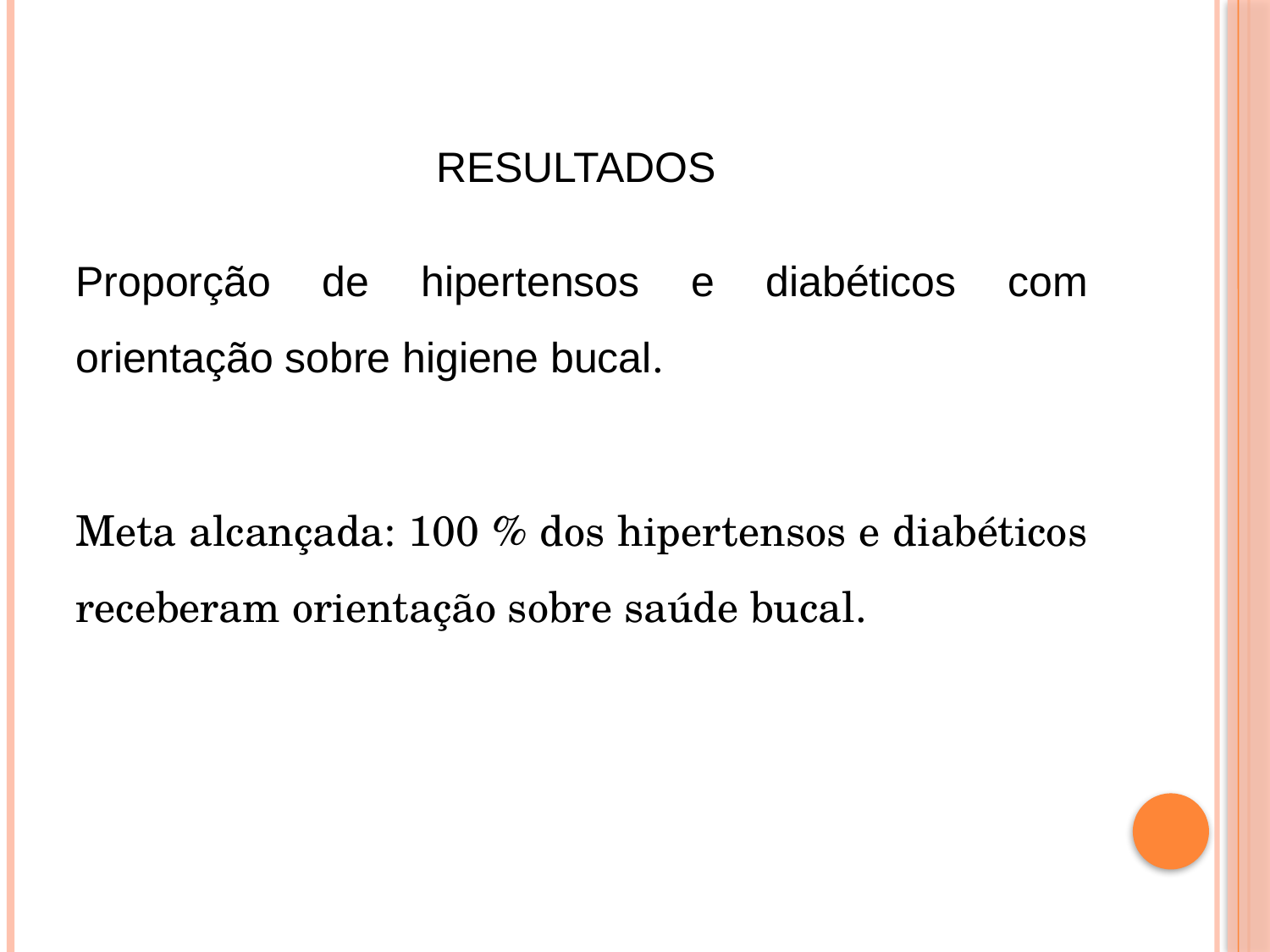

# Resultados
Proporção de hipertensos e diabéticos com orientação sobre higiene bucal.

Meta alcançada: 100 % dos hipertensos e diabéticos receberam orientação sobre saúde bucal.